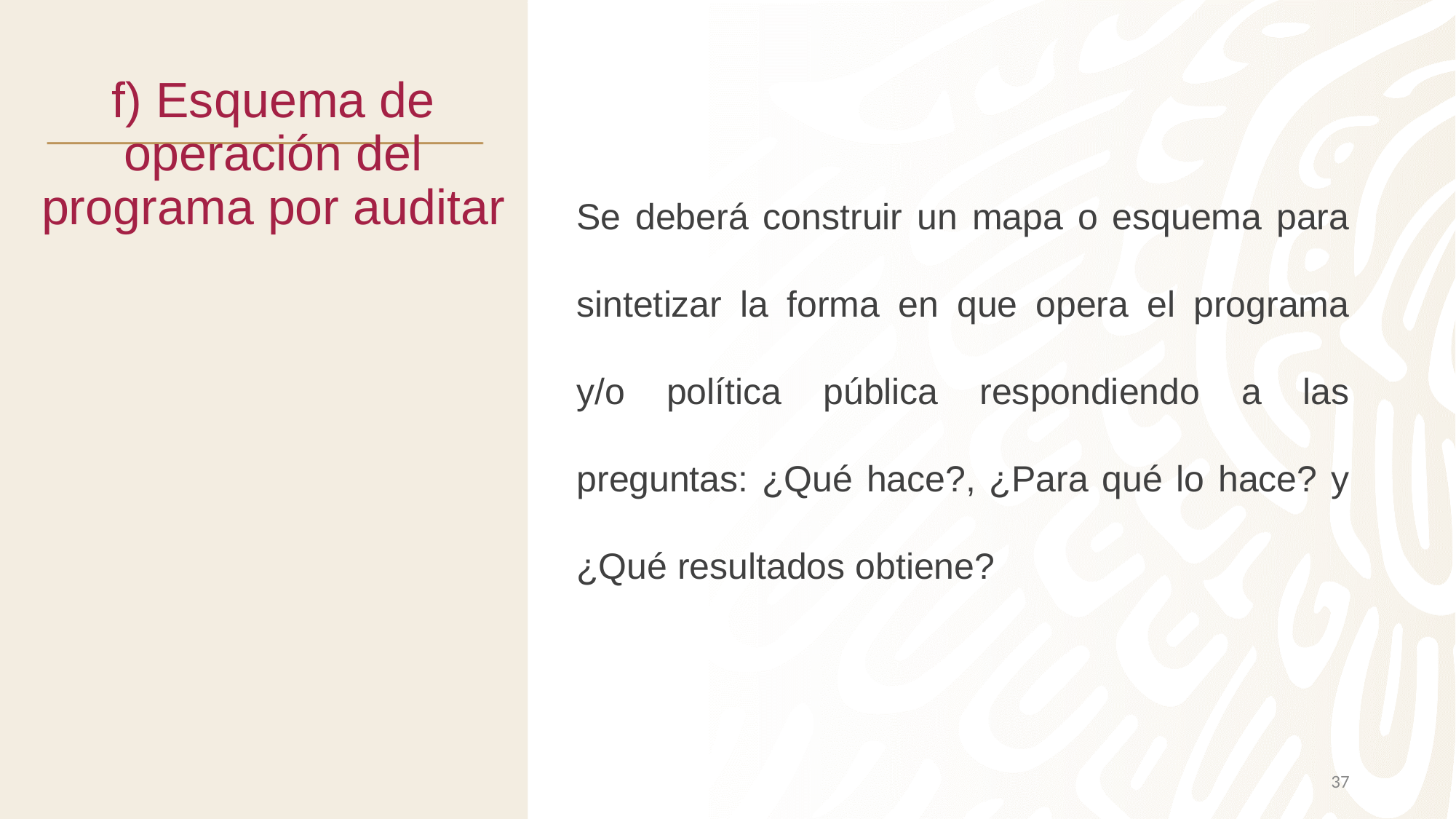

# f) Esquema de operación del programa por auditar
Se deberá construir un mapa o esquema para sintetizar la forma en que opera el programa y/o política pública respondiendo a las preguntas: ¿Qué hace?, ¿Para qué lo hace? y ¿Qué resultados obtiene?
37